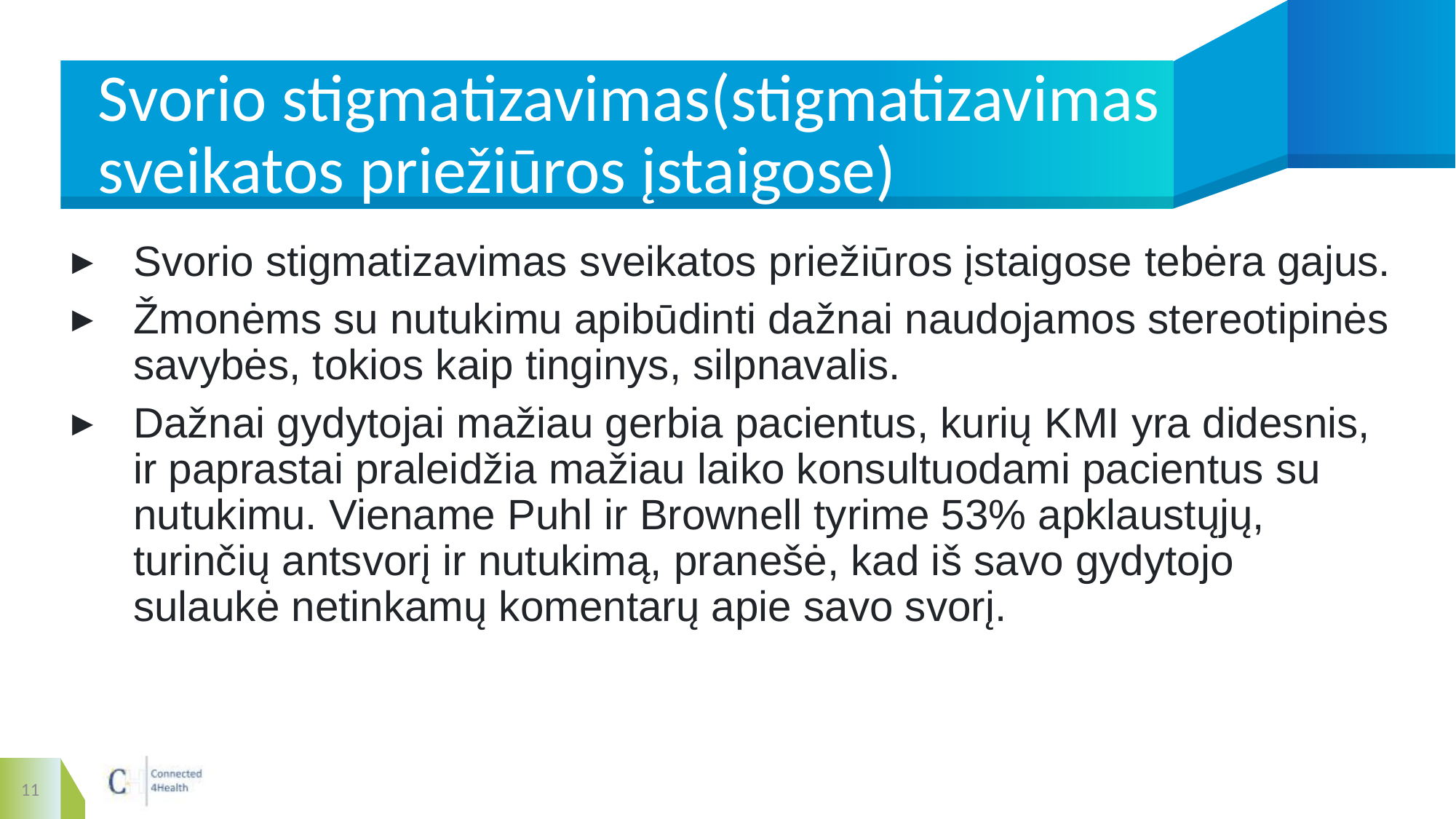

# Svorio stigmatizavimas(stigmatizavimas sveikatos priežiūros įstaigose)
Svorio stigmatizavimas sveikatos priežiūros įstaigose tebėra gajus.
Žmonėms su nutukimu apibūdinti dažnai naudojamos stereotipinės savybės, tokios kaip tinginys, silpnavalis.
Dažnai gydytojai mažiau gerbia pacientus, kurių KMI yra didesnis, ir paprastai praleidžia mažiau laiko konsultuodami pacientus su nutukimu. Viename Puhl ir Brownell tyrime 53% apklaustųjų, turinčių antsvorį ir nutukimą, pranešė, kad iš savo gydytojo sulaukė netinkamų komentarų apie savo svorį.
11